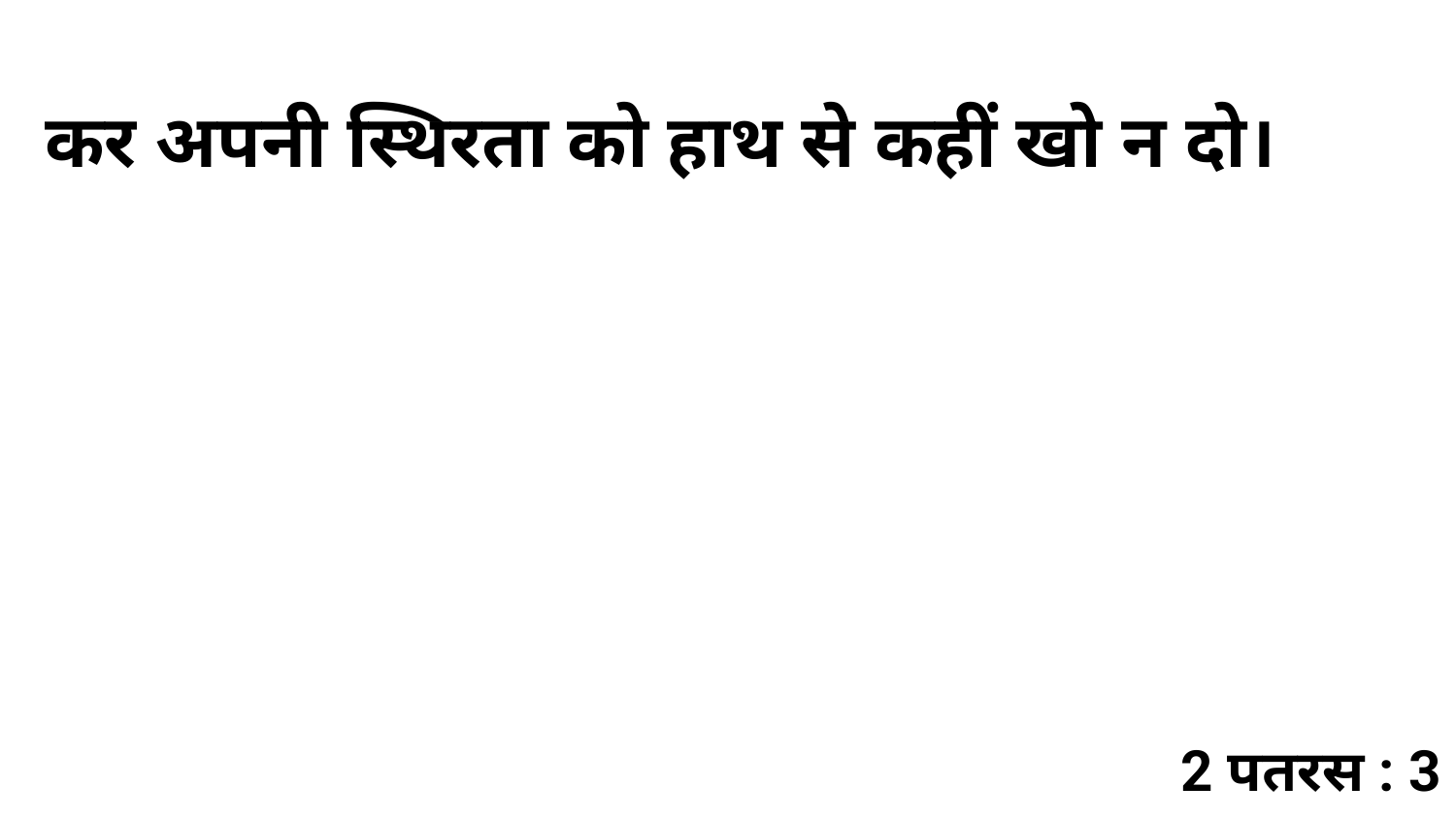

कर अपनी स्थिरता को हाथ से कहीं खो न दो।
2 पतरस : 3